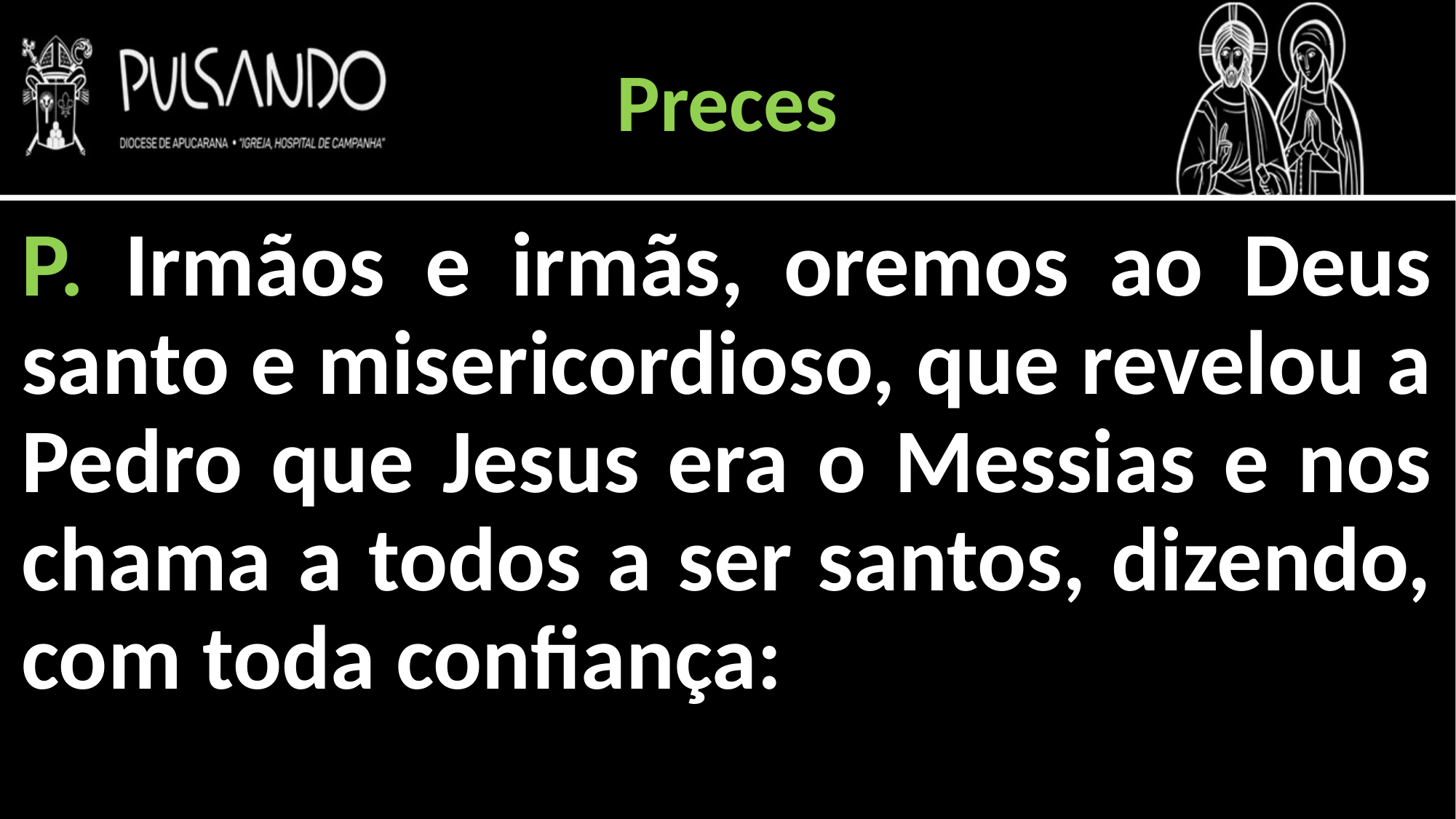

Preces
P. Irmãos e irmãs, oremos ao Deus santo e misericordioso, que revelou a Pedro que Jesus era o Messias e nos chama a todos a ser santos, dizendo, com toda confiança: